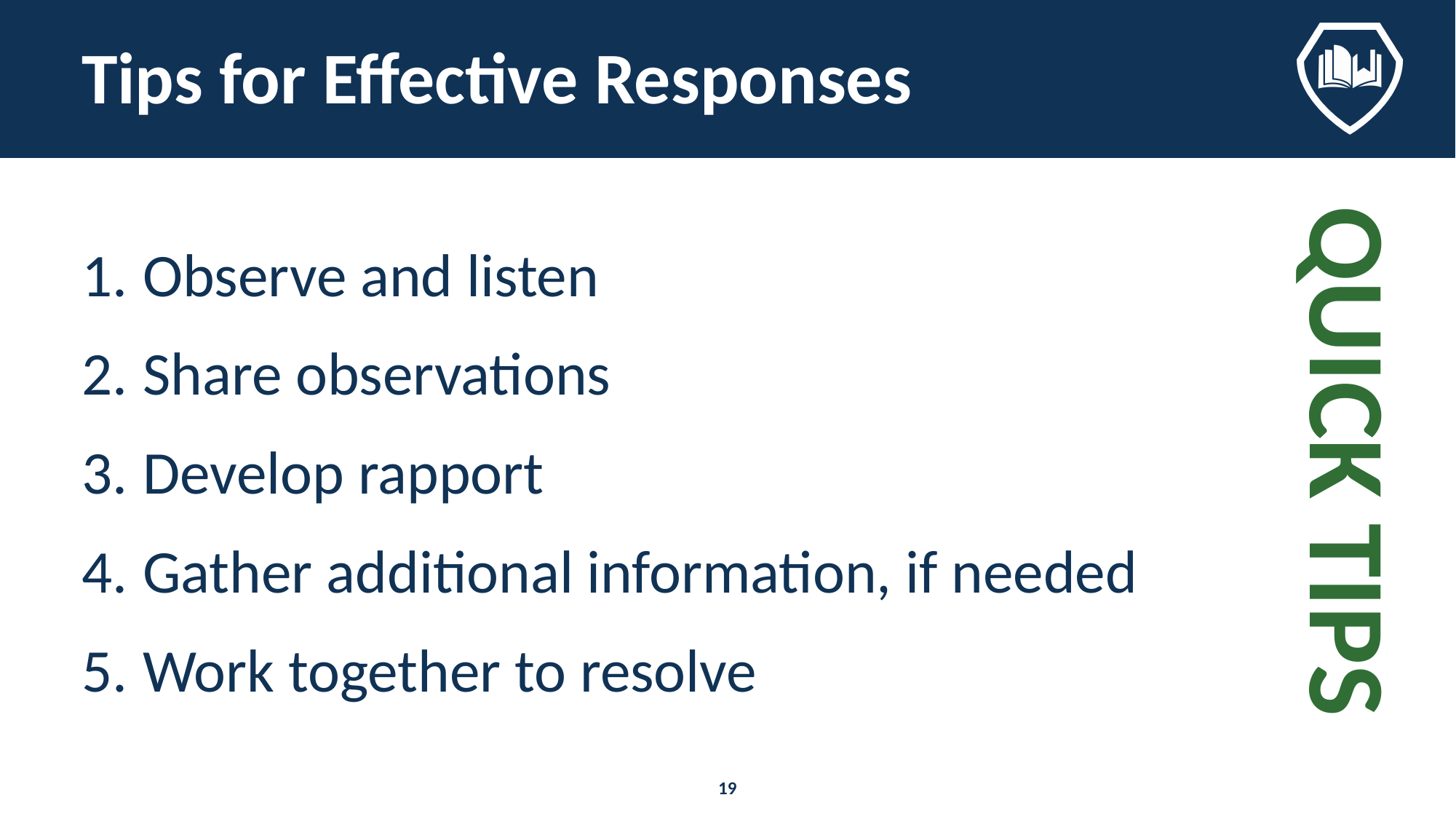

# Tips for Effective Responses
Observe and listen
Share observations
Develop rapport
Gather additional information, if needed
Work together to resolve
QUICK TIPS